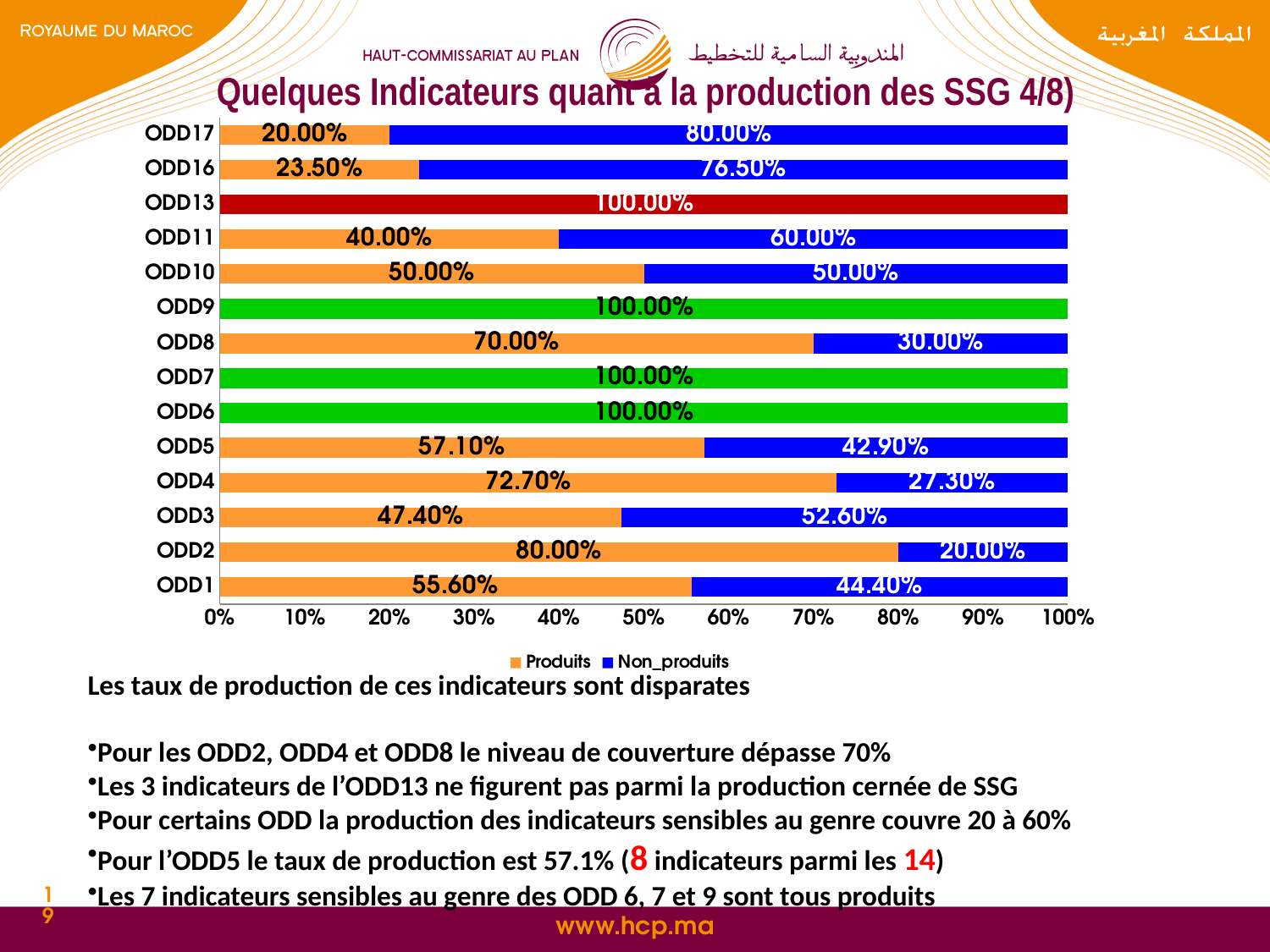

# Quelques Indicateurs quant à la production des SSG 4/8)

### Chart

| Category | Produits | Non_produits |
|---|---|---|
| ODD1 | 0.556 | 0.444 |
| ODD2 | 0.8 | 0.2 |
| ODD3 | 0.4740000000000003 | 0.526 |
| ODD4 | 0.7270000000000006 | 0.273 |
| ODD5 | 0.571 | 0.4290000000000004 |
| ODD6 | 1.0 | 0.0 |
| ODD7 | 1.0 | 0.0 |
| ODD8 | 0.7000000000000006 | 0.3000000000000003 |
| ODD9 | 1.0 | 0.0 |
| ODD10 | 0.5 | 0.5 |
| ODD11 | 0.4 | 0.6000000000000006 |
| ODD13 | 0.0 | 1.0 |
| ODD16 | 0.23500000000000001 | 0.7650000000000019 |
| ODD17 | 0.2 | 0.8 |
Les taux de production de ces indicateurs sont disparates

Pour les ODD2, ODD4 et ODD8 le niveau de couverture dépasse 70%
Les 3 indicateurs de l’ODD13 ne figurent pas parmi la production cernée de SSG
Pour certains ODD la production des indicateurs sensibles au genre couvre 20 à 60%
Pour l’ODD5 le taux de production est 57.1% (8 indicateurs parmi les 14)
Les 7 indicateurs sensibles au genre des ODD 6, 7 et 9 sont tous produits
19